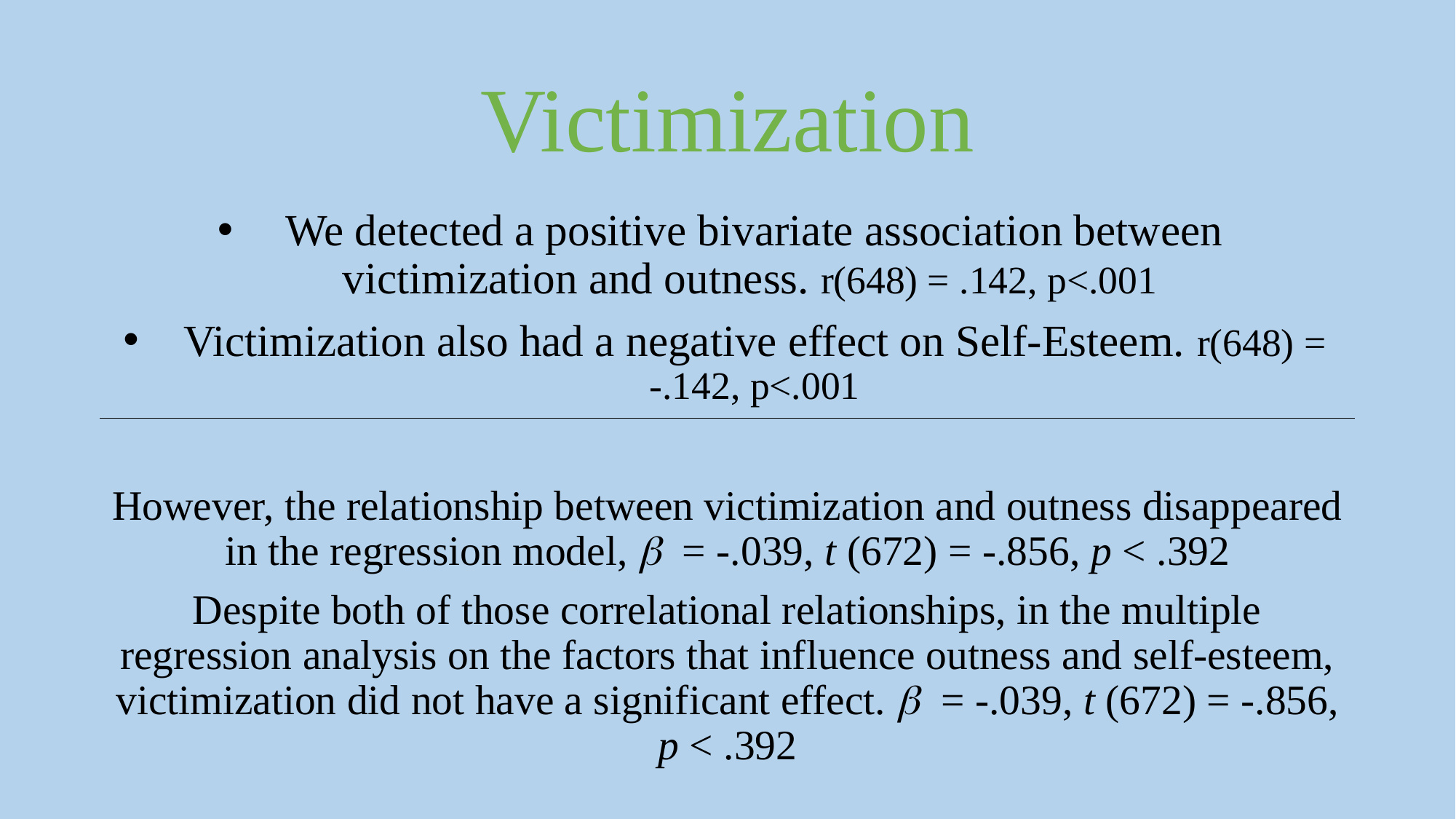

# Victimization
We detected a positive bivariate association between victimization and outness. r(648) = .142, p<.001
Victimization also had a negative effect on Self-Esteem. r(648) = -.142, p<.001

However, the relationship between victimization and outness disappeared in the regression model, β = -.039, t (672) = -.856, p < .392
Despite both of those correlational relationships, in the multiple regression analysis on the factors that influence outness and self-esteem, victimization did not have a significant effect. β = -.039, t (672) = -.856, p < .392